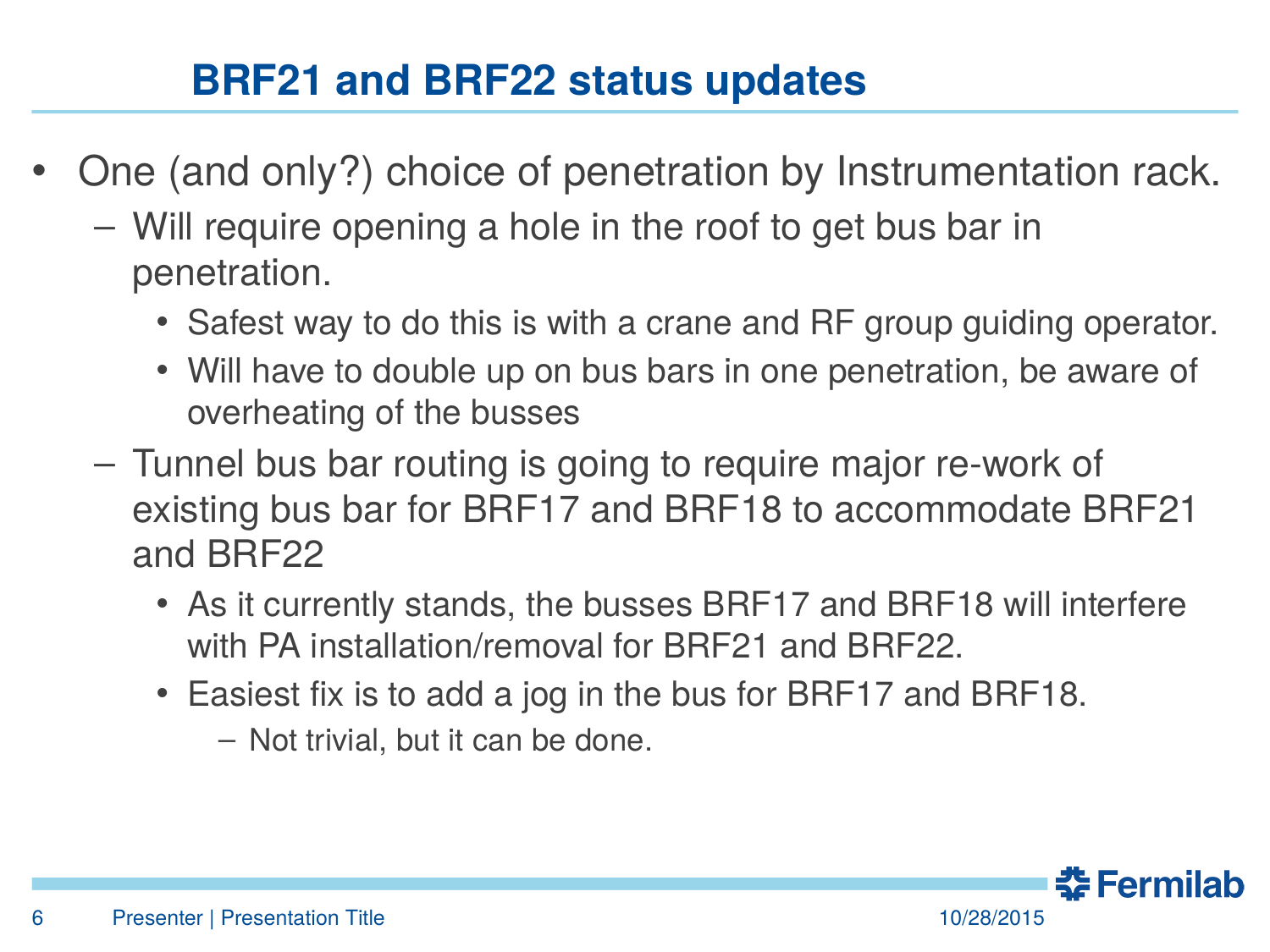

# BRF21 and BRF22 status updates
One (and only?) choice of penetration by Instrumentation rack.
Will require opening a hole in the roof to get bus bar in penetration.
Safest way to do this is with a crane and RF group guiding operator.
Will have to double up on bus bars in one penetration, be aware of overheating of the busses
Tunnel bus bar routing is going to require major re-work of existing bus bar for BRF17 and BRF18 to accommodate BRF21 and BRF22
As it currently stands, the busses BRF17 and BRF18 will interfere with PA installation/removal for BRF21 and BRF22.
Easiest fix is to add a jog in the bus for BRF17 and BRF18.
Not trivial, but it can be done.
6
Presenter | Presentation Title
10/28/2015